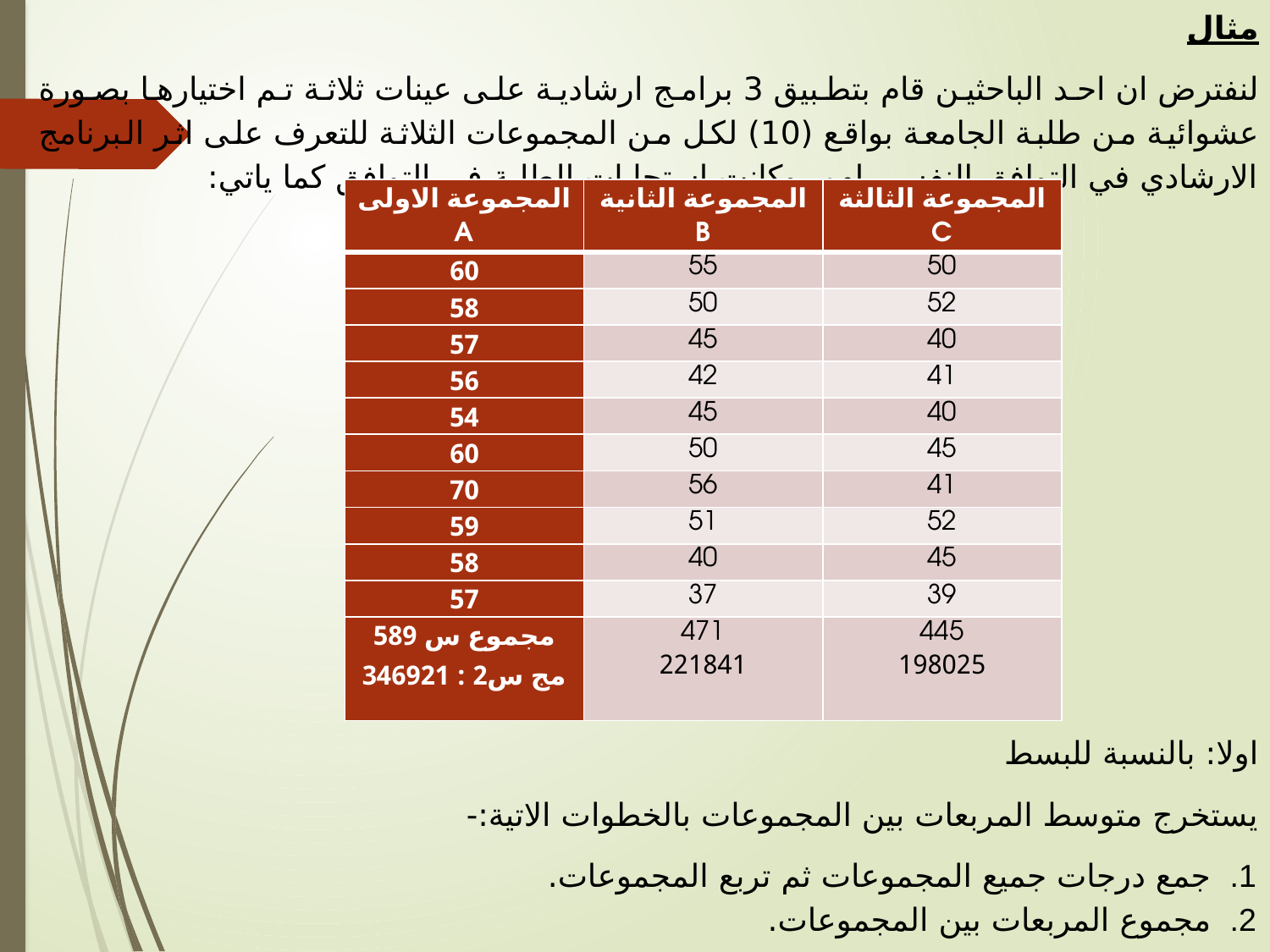

مثال
لنفترض ان احد الباحثين قام بتطبيق 3 برامج ارشادية على عينات ثلاثة تم اختيارها بصورة عشوائية من طلبة الجامعة بواقع (10) لكل من المجموعات الثلاثة للتعرف على اثر البرنامج الارشادي في التوافق النفسي لهم, وكانت استجابات الطلبة في التوافق كما ياتي:

| المجموعة الاولى A | المجموعة الثانية B | المجموعة الثالثة C |
| --- | --- | --- |
| 60 | 55 | 50 |
| 58 | 50 | 52 |
| 57 | 45 | 40 |
| 56 | 42 | 41 |
| 54 | 45 | 40 |
| 60 | 50 | 45 |
| 70 | 56 | 41 |
| 59 | 51 | 52 |
| 58 | 40 | 45 |
| 57 | 37 | 39 |
| مجموع س 589 مج س2 : 346921 | 471 221841 | 445 198025 |
اولا: بالنسبة للبسط
يستخرج متوسط المربعات بين المجموعات بالخطوات الاتية:-
جمع درجات جميع المجموعات ثم تربع المجموعات.
مجموع المربعات بين المجموعات.